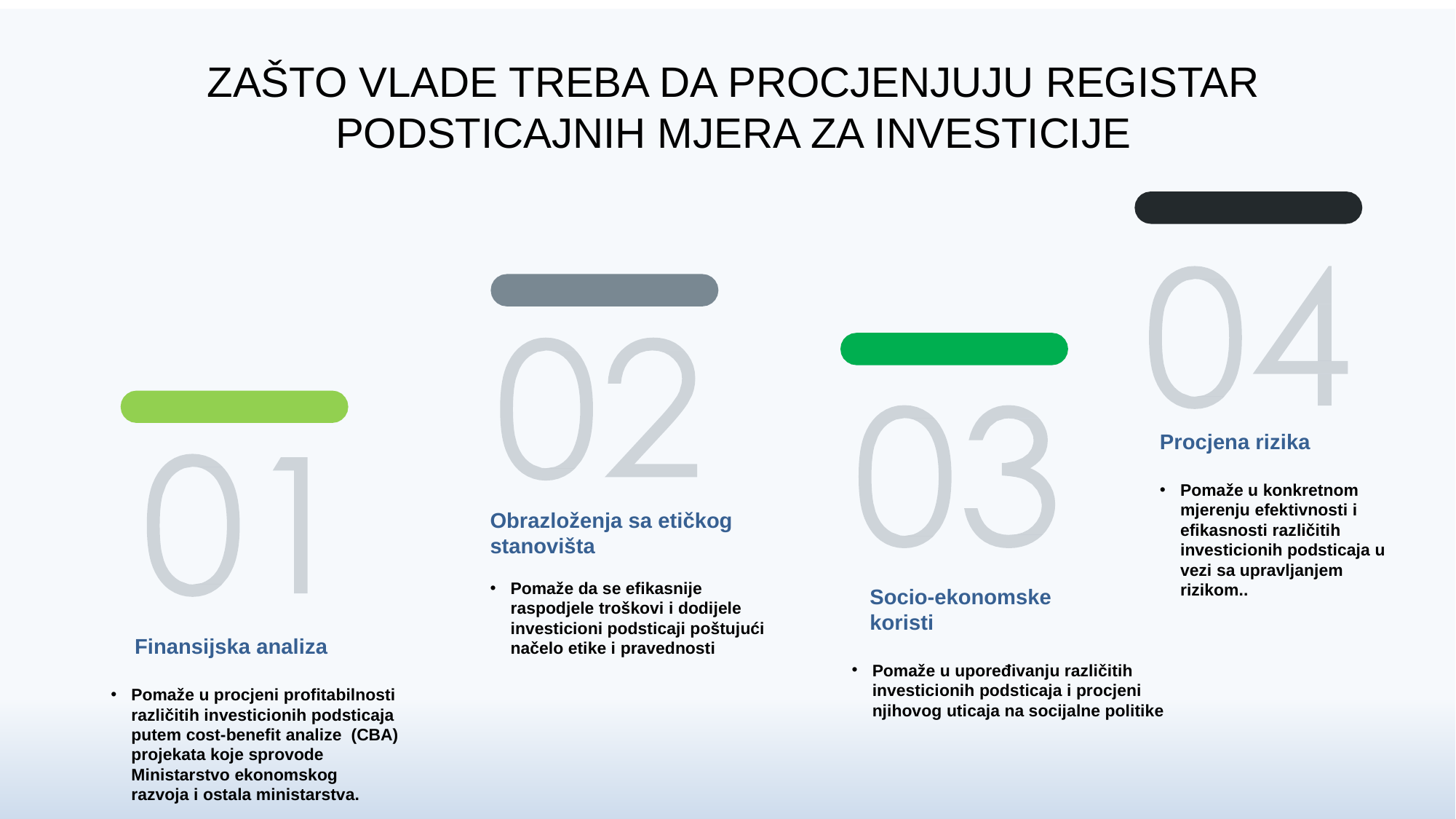

# ZAŠTO VLADE TREBA DA PROCJENJUJU REGISTAR PODSTICAJNIH MJERA ZA INVESTICIJE

Procjena rizika

Pomaže u konkretnom mjerenju efektivnosti i efikasnosti različitih investicionih podsticaja u vezi sa upravljanjem rizikom..

Obrazloženja sa etičkog stanovišta

Pomaže da se efikasnije raspodjele troškovi i dodijele investicioni podsticaji poštujući načelo etike i pravednosti
   Socio-ekonomske
   koristi

Pomaže u upoređivanju različitih investicionih podsticaja i procjeni njihovog uticaja na socijalne politike
    Finansijska analiza

Pomaže u procjeni profitabilnosti različitih investicionih podsticaja putem cost-benefit analize  (CBA) projekata koje sprovode Ministarstvo ekonomskog razvoja i ostala ministarstva.